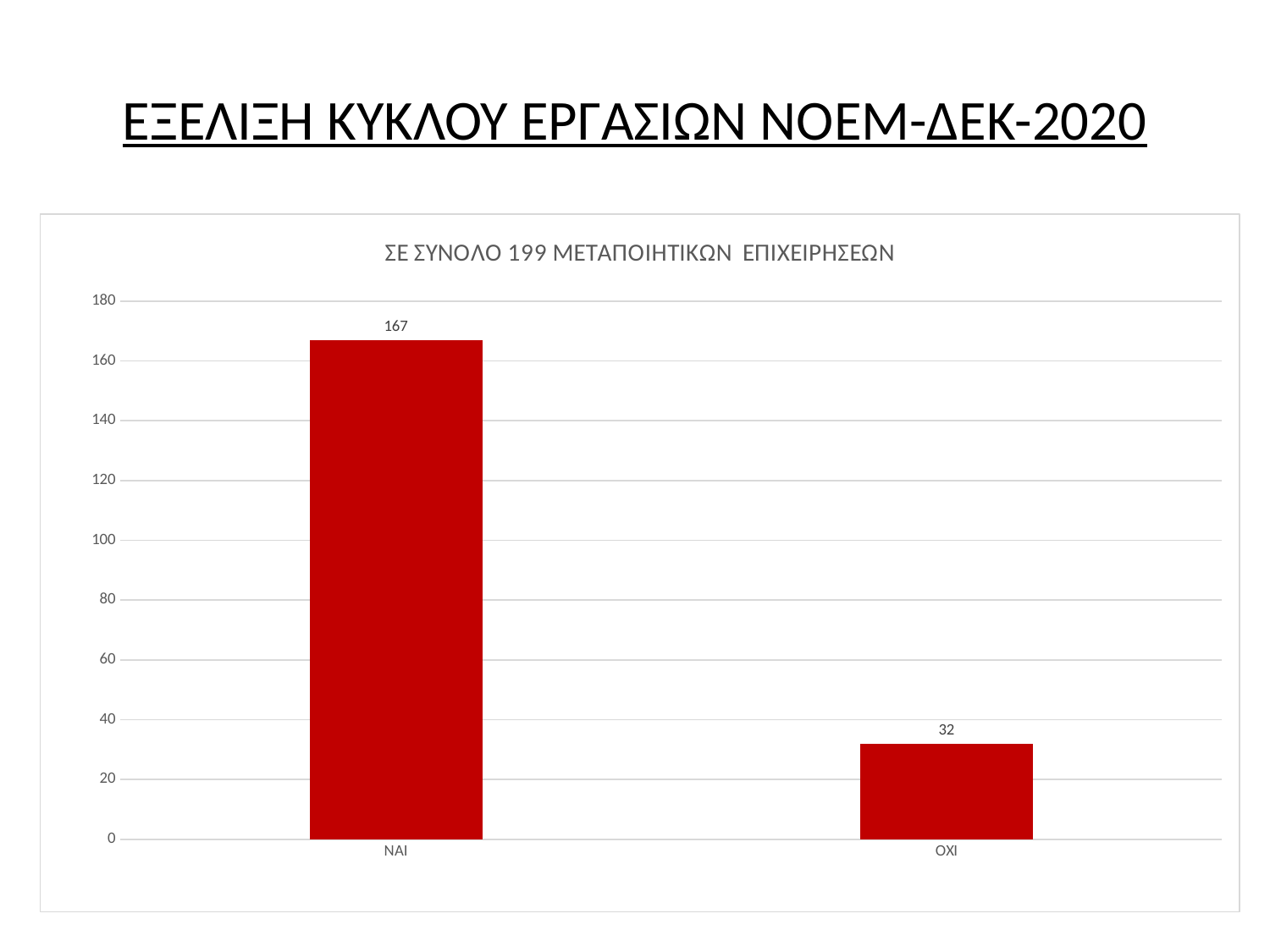

# ΕΞΕΛΙΞΗ ΚΥΚΛΟΥ ΕΡΓΑΣΙΩΝ ΝΟΕΜ-ΔΕΚ-2020

### Chart: ΣΕ ΣΥΝΟΛΟ 199 ΜΕΤΑΠΟΙΗΤΙΚΩΝ  ΕΠΙΧΕΙΡΗΣΕΩΝ

| Category |  |
|---|---|
| ΝΑΙ | 167.0 |
| ΌΧΙ | 32.0 |